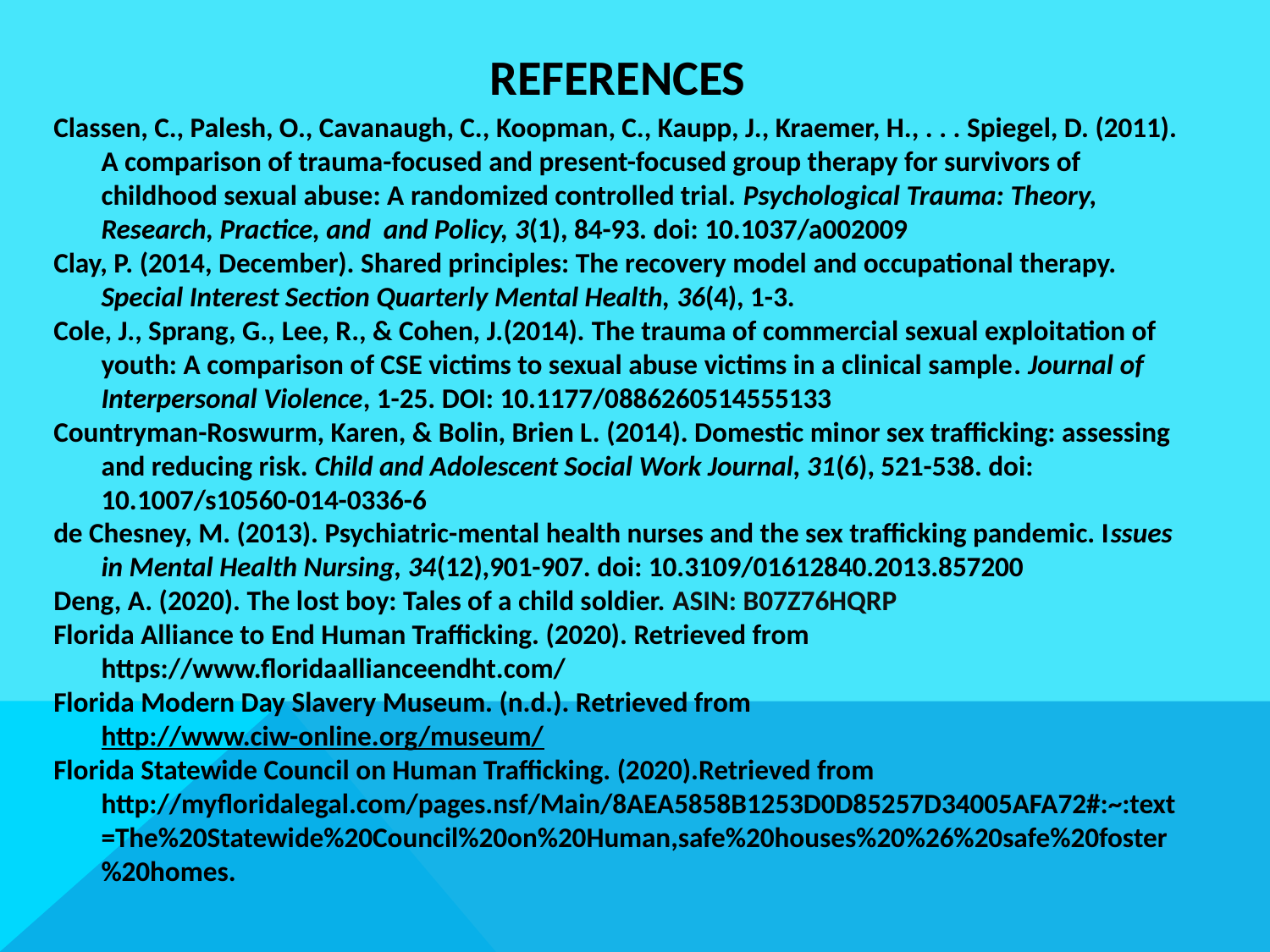

# REFERENCES
Classen, C., Palesh, O., Cavanaugh, C., Koopman, C., Kaupp, J., Kraemer, H., . . . Spiegel, D. (2011). A comparison of trauma-focused and present-focused group therapy for survivors of childhood sexual abuse: A randomized controlled trial. Psychological Trauma: Theory, Research, Practice, and  and Policy, 3(1), 84-93. doi: 10.1037/a002009
Clay, P. (2014, December). Shared principles: The recovery model and occupational therapy. Special Interest Section Quarterly Mental Health, 36(4), 1-3.
Cole, J., Sprang, G., Lee, R., & Cohen, J.(2014). The trauma of commercial sexual exploitation of youth: A comparison of CSE victims to sexual abuse victims in a clinical sample. Journal of Interpersonal Violence, 1-25. DOI: 10.1177/0886260514555133
Countryman-Roswurm, Karen, & Bolin, Brien L. (2014). Domestic minor sex trafficking: assessing and reducing risk. Child and Adolescent Social Work Journal, 31(6), 521-538. doi: 10.1007/s10560-014-0336-6
de Chesney, M. (2013). Psychiatric-mental health nurses and the sex trafficking pandemic. Issues in Mental Health Nursing, 34(12),901-907. doi: 10.3109/01612840.2013.857200
Deng, A. (2020). The lost boy: Tales of a child soldier. ASIN: B07Z76HQRP
Florida Alliance to End Human Trafficking. (2020). Retrieved from https://www.floridaallianceendht.com/
Florida Modern Day Slavery Museum. (n.d.). Retrieved from http://www.ciw-online.org/museum/
Florida Statewide Council on Human Trafficking. (2020).Retrieved from http://myfloridalegal.com/pages.nsf/Main/8AEA5858B1253D0D85257D34005AFA72#:~:text=The%20Statewide%20Council%20on%20Human,safe%20houses%20%26%20safe%20foster%20homes.